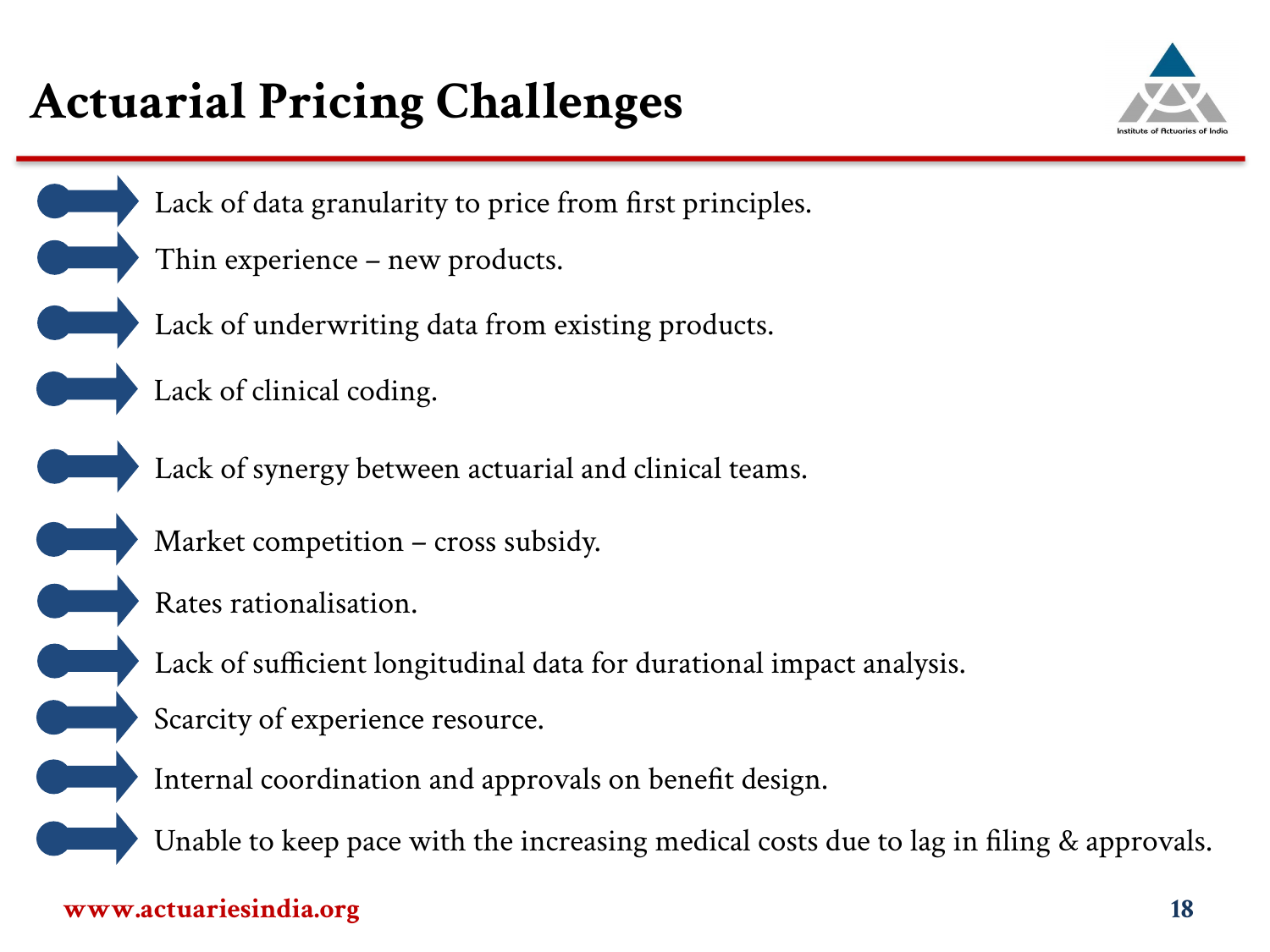

Actuarial Pricing Challenges

Lack of data granularity to price from first principles.

Thin experience – new products.

Lack of underwriting data from existing products.

Lack of clinical coding.

Lack of synergy between actuarial and clinical teams.

Market competition – cross subsidy.

Rates rationalisation.

Lack of sufficient longitudinal data for durational impact analysis.

Scarcity of experience resource.

Internal coordination and approvals on benefit design.

Unable to keep pace with the increasing medical costs due to lag in filing & approvals.
www.actuariesindia.org
18